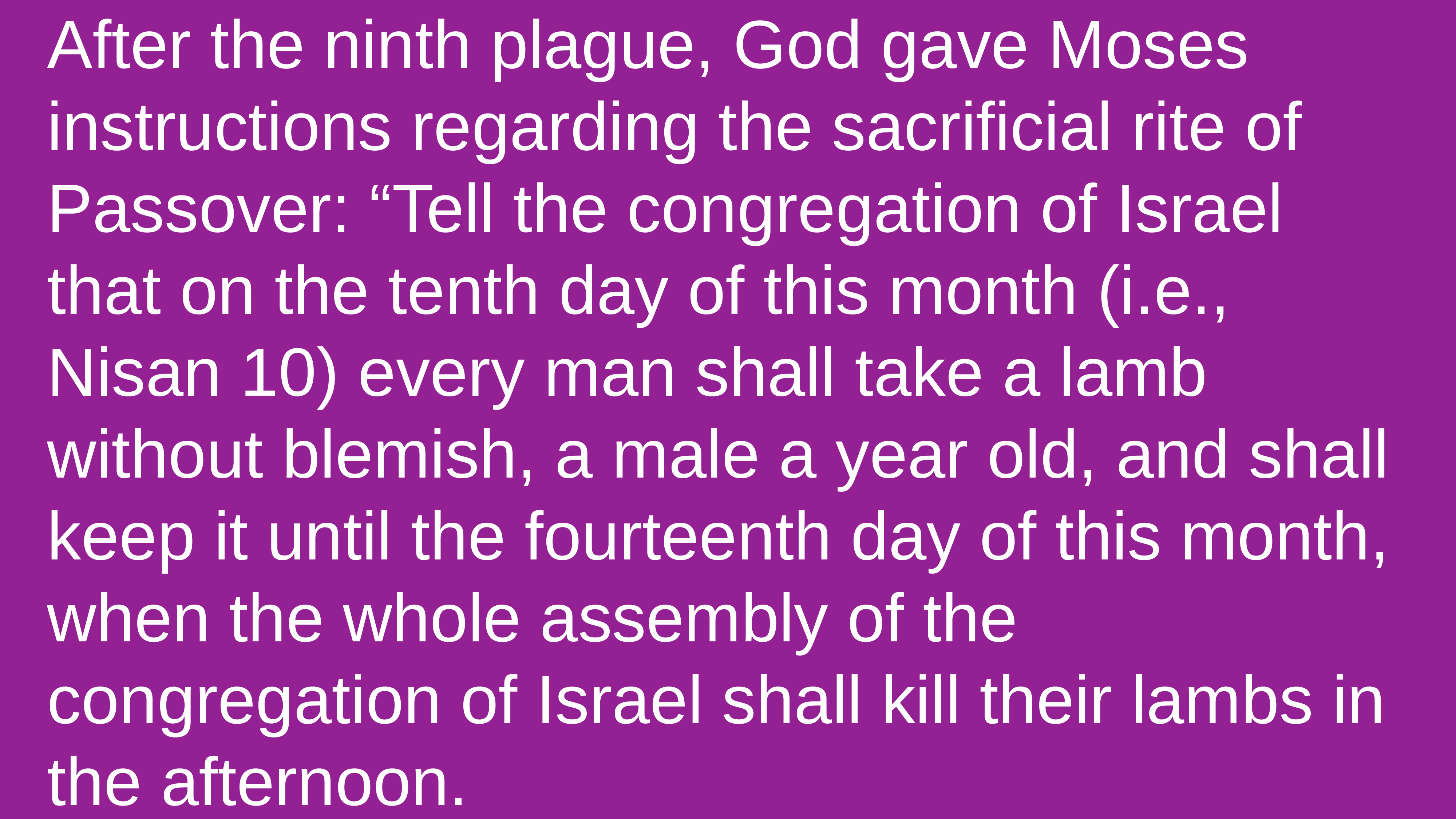

After the ninth plague, God gave Moses instructions regarding the sacrificial rite of Passover: “Tell the congregation of Israel that on the tenth day of this month (i.e., Nisan 10) every man shall take a lamb without blemish, a male a year old, and shall keep it until the fourteenth day of this month, when the whole assembly of the congregation of Israel shall kill their lambs in the afternoon.